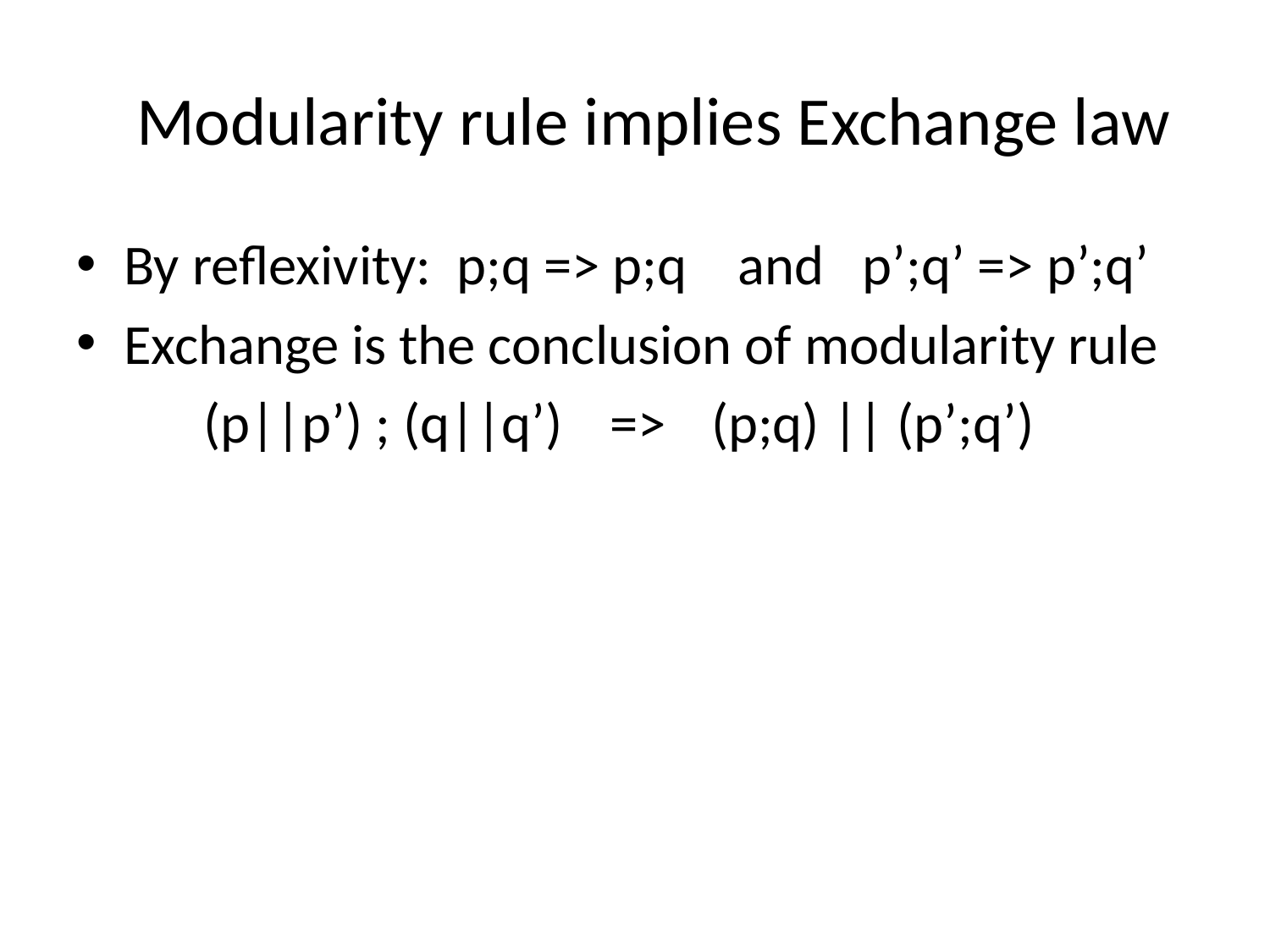

# Modularity rule implies Exchange law
By reflexivity:  p;q => p;q    and   p’;q’ => p’;q’
Exchange is the conclusion of modularity rule
	(p||p’) ; (q||q’)	  =>	(p;q) || (p’;q’)